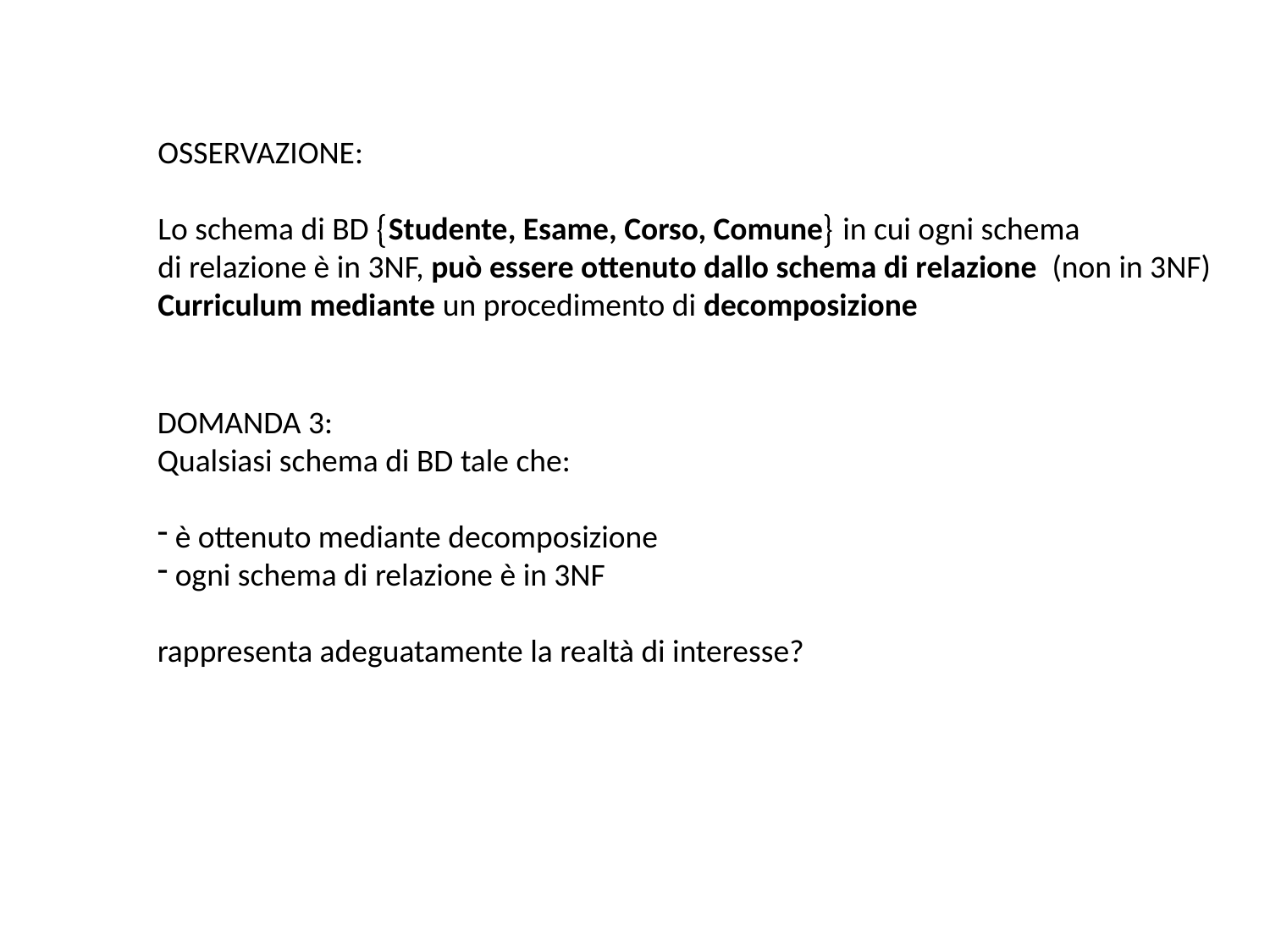

OSSERVAZIONE:

Lo schema di BD {Studente, Esame, Corso, Comune} in cui ogni schema
di relazione è in 3NF, può essere ottenuto dallo schema di relazione  (non in 3NF)
Curriculum mediante un procedimento di decomposizione
DOMANDA 3:
Qualsiasi schema di BD tale che:

 è ottenuto mediante decomposizione
 ogni schema di relazione è in 3NF

rappresenta adeguatamente la realtà di interesse?